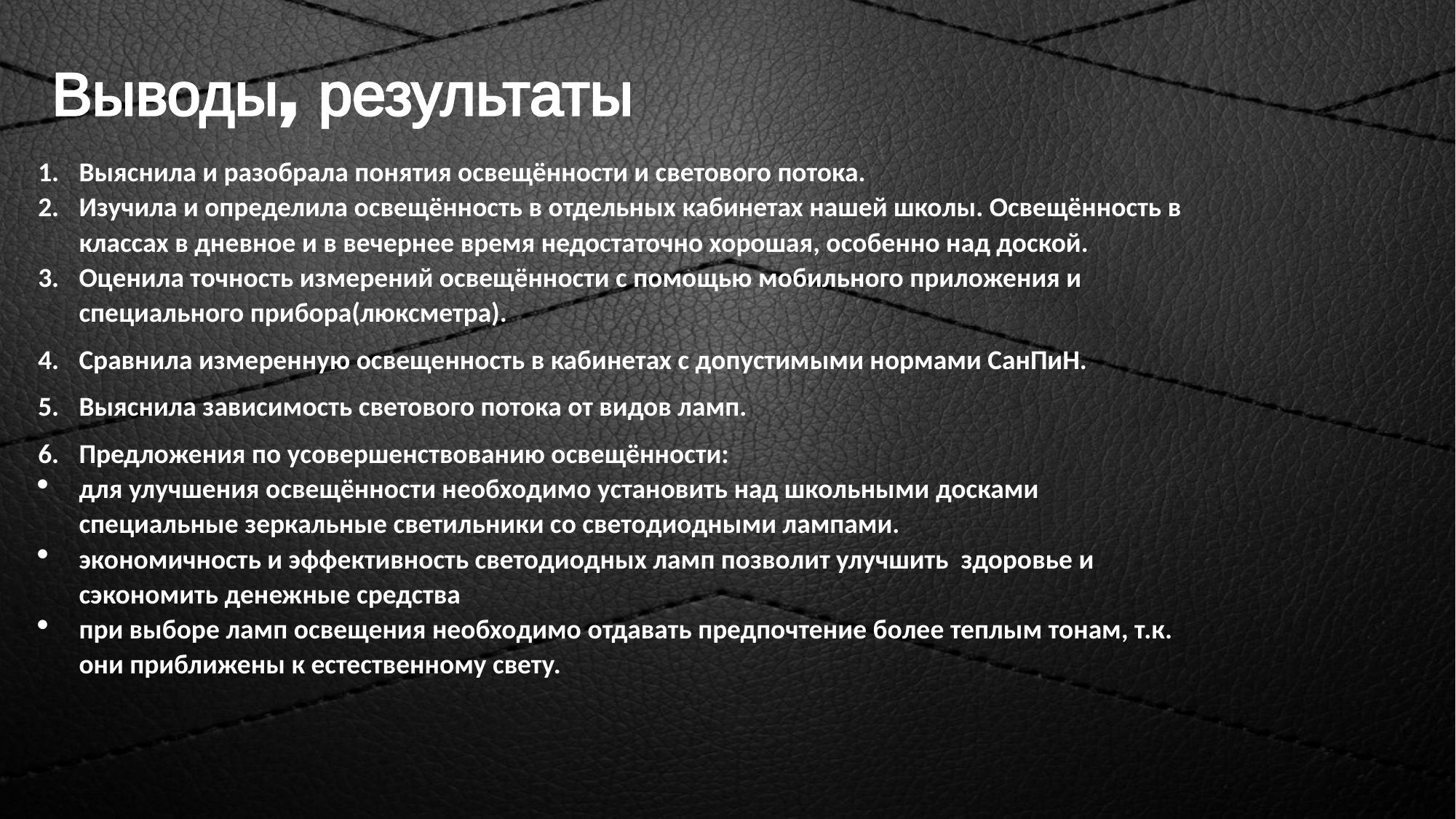

# Выводы, результаты
Выяснила и разобрала понятия освещённости и светового потока.
Изучила и определила освещённость в отдельных кабинетах нашей школы. Освещённость в классах в дневное и в вечернее время недостаточно хорошая, особенно над доской.
Оценила точность измерений освещённости с помощью мобильного приложения и специального прибора(люксметра).
Сравнила измеренную освещенность в кабинетах с допустимыми нормами СанПиН.
Выяснила зависимость светового потока от видов ламп.
Предложения по усовершенствованию освещённости:
для улучшения освещённости необходимо установить над школьными досками специальные зеркальные светильники со светодиодными лампами.
экономичность и эффективность светодиодных ламп позволит улучшить  здоровье и сэкономить денежные средства
при выборе ламп освещения необходимо отдавать предпочтение более теплым тонам, т.к. они приближены к естественному свету.